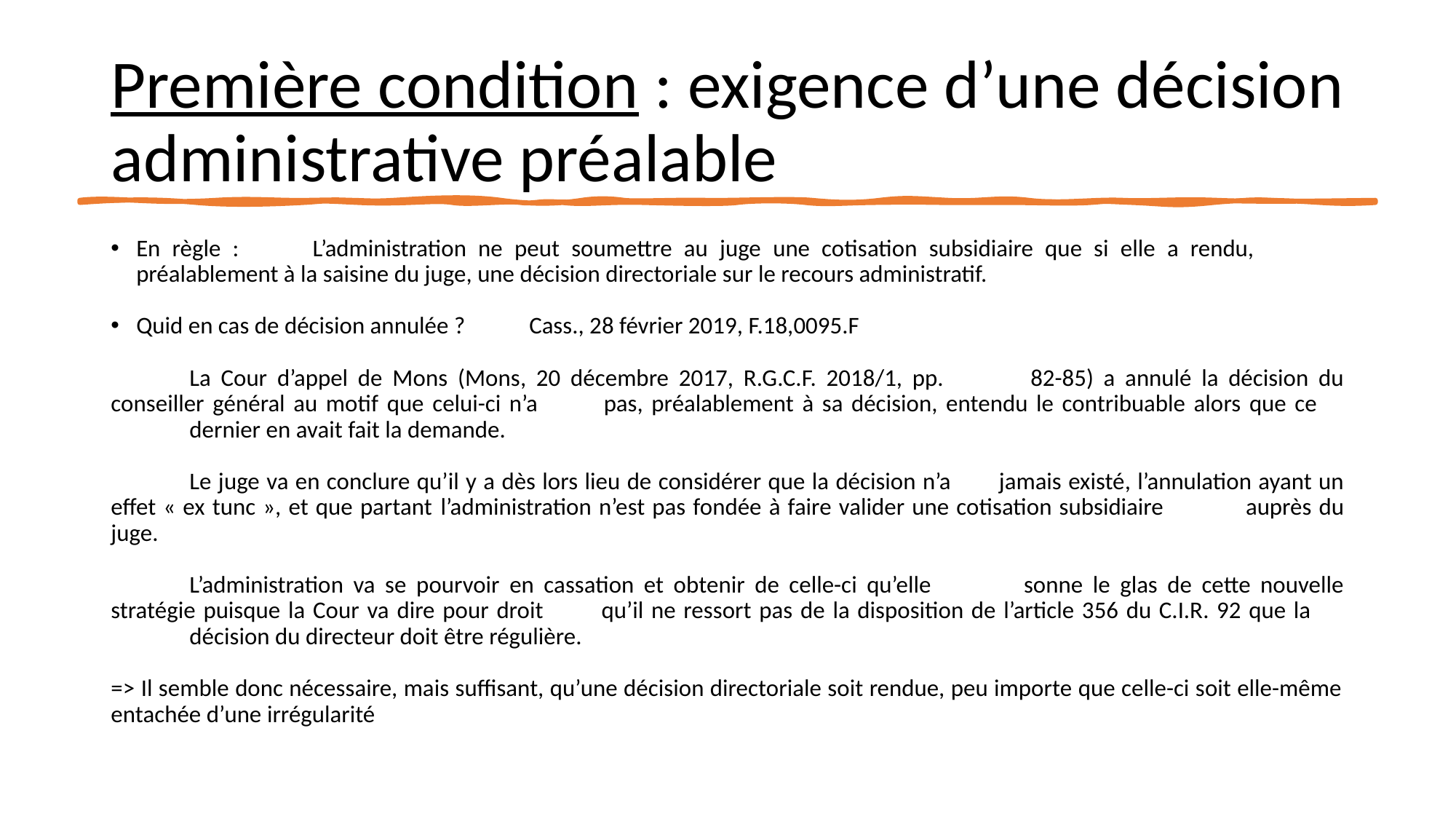

# Première condition : exigence d’une décision administrative préalable

En règle : 	L’administration ne peut soumettre au juge une cotisation subsidiaire que si elle a rendu, 			préalablement à la saisine du juge, une décision directoriale sur le recours administratif.

Quid en cas de décision annulée ? 	Cass., 28 février 2019, F.18,0095.F

				La Cour d’appel de Mons (Mons, 20 décembre 2017, R.G.C.F. 2018/1, pp. 					82-85) a annulé la décision du conseiller général au motif que celui-ci n’a 				pas, préalablement à sa décision, entendu le contribuable alors que ce 					dernier en avait fait la demande.

				Le juge va en conclure qu’il y a dès lors lieu de considérer que la décision n’a 				jamais existé, l’annulation ayant un effet « ex tunc », et que partant 					l’administration n’est pas fondée à faire valider une cotisation subsidiaire 				auprès du juge.

				L’administration va se pourvoir en cassation et obtenir de celle-ci qu’elle 					sonne le glas de cette nouvelle stratégie puisque la Cour va dire pour droit 				qu’il ne ressort pas de la disposition de l’article 356 du C.I.R. 92 que la 					décision du directeur doit être régulière.

=> Il semble donc nécessaire, mais suffisant, qu’une décision directoriale soit rendue, peu importe que celle-ci soit elle-même entachée d’une irrégularité